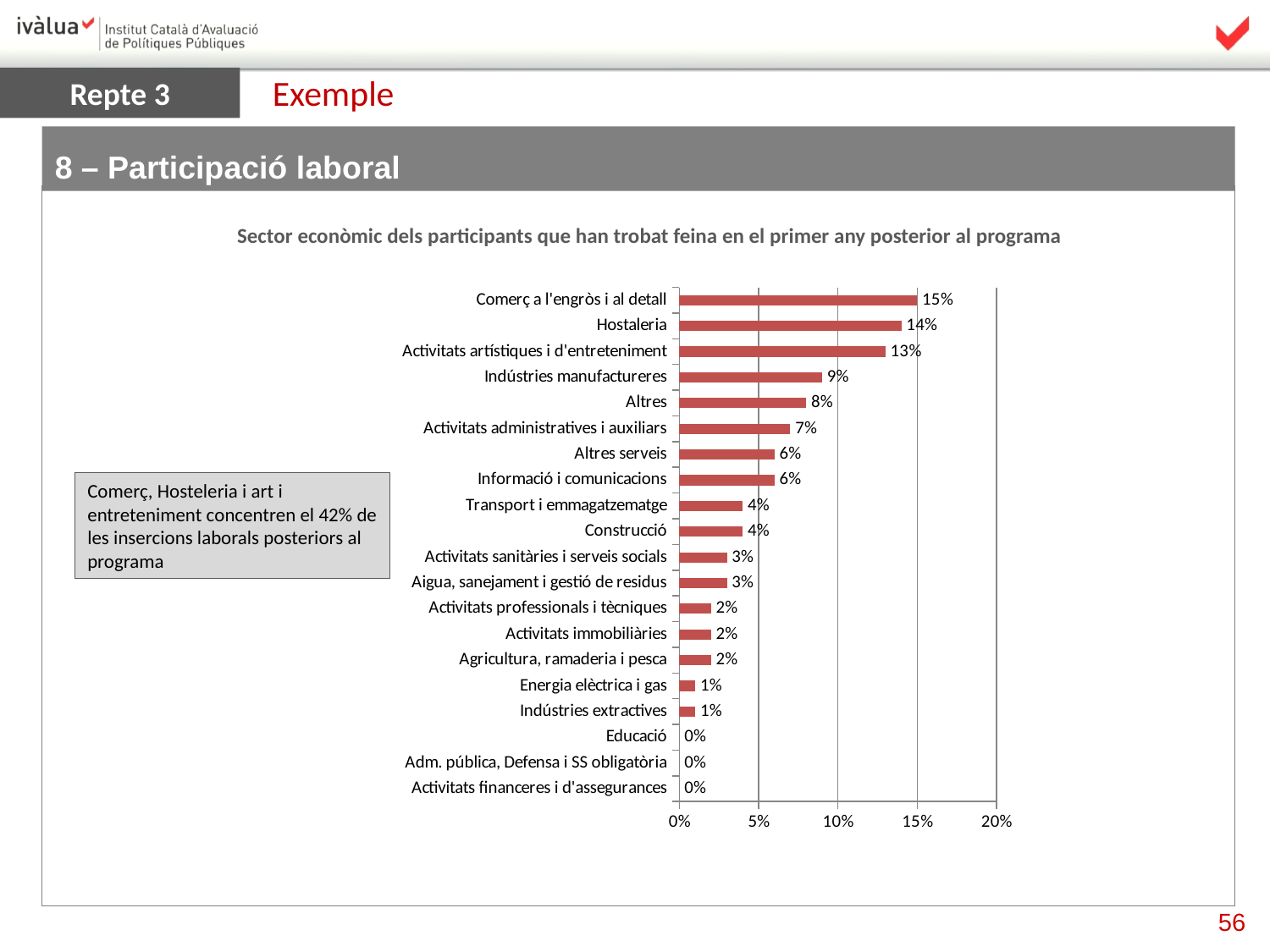

Exemple

Repte 3
8 – Participació laboral

Sector econòmic dels participants que han trobat feina en el primer any posterior al programa

### Chart

| Category |  |
|---|---|
| Activitats financeres i d'assegurances | 0.0 |
| Adm. pública, Defensa i SS obligatòria | 0.0 |
| Educació | 0.0 |
| Indústries extractives | 0.01 |
| Energia elèctrica i gas | 0.01 |
| Agricultura, ramaderia i pesca | 0.02 |
| Activitats immobiliàries | 0.02 |
| Activitats professionals i tècniques | 0.02 |
| Aigua, sanejament i gestió de residus | 0.03 |
| Activitats sanitàries i serveis socials | 0.03 |
| Construcció | 0.04 |
| Transport i emmagatzematge | 0.04 |
| Informació i comunicacions | 0.06 |
| Altres serveis | 0.06 |
| Activitats administratives i auxiliars | 0.07 |
| Altres | 0.08 |
| Indústries manufactureres | 0.09 |
| Activitats artístiques i d'entreteniment | 0.13 |
| Hostaleria | 0.14 |
| Comerç a l'engròs i al detall | 0.15 |
Comerç, Hosteleria i art i entreteniment concentren el 42% de les insercions laborals posteriors al programa